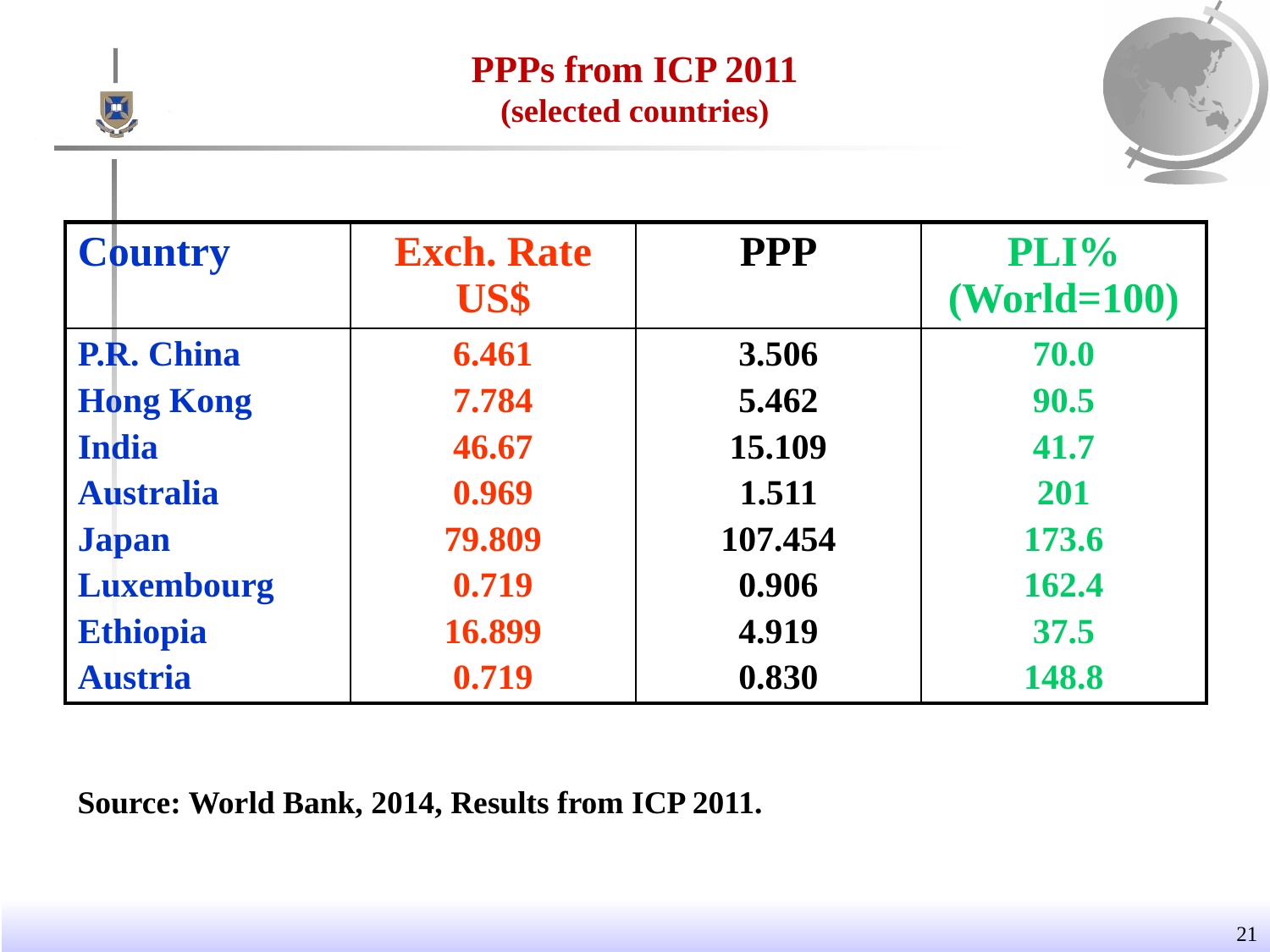

# PPPs from ICP 2011 (selected countries)
| Country | Exch. Rate US$ | PPP | PLI% (World=100) |
| --- | --- | --- | --- |
| P.R. China Hong Kong India Australia Japan Luxembourg Ethiopia Austria | 6.461 7.784 46.67 0.969 79.809 0.719 16.899 0.719 | 3.506 5.462 15.109 1.511 107.454 0.906 4.919 0.830 | 70.0 90.5 41.7 201 173.6 162.4 37.5 148.8 |
Source: World Bank, 2014, Results from ICP 2011.